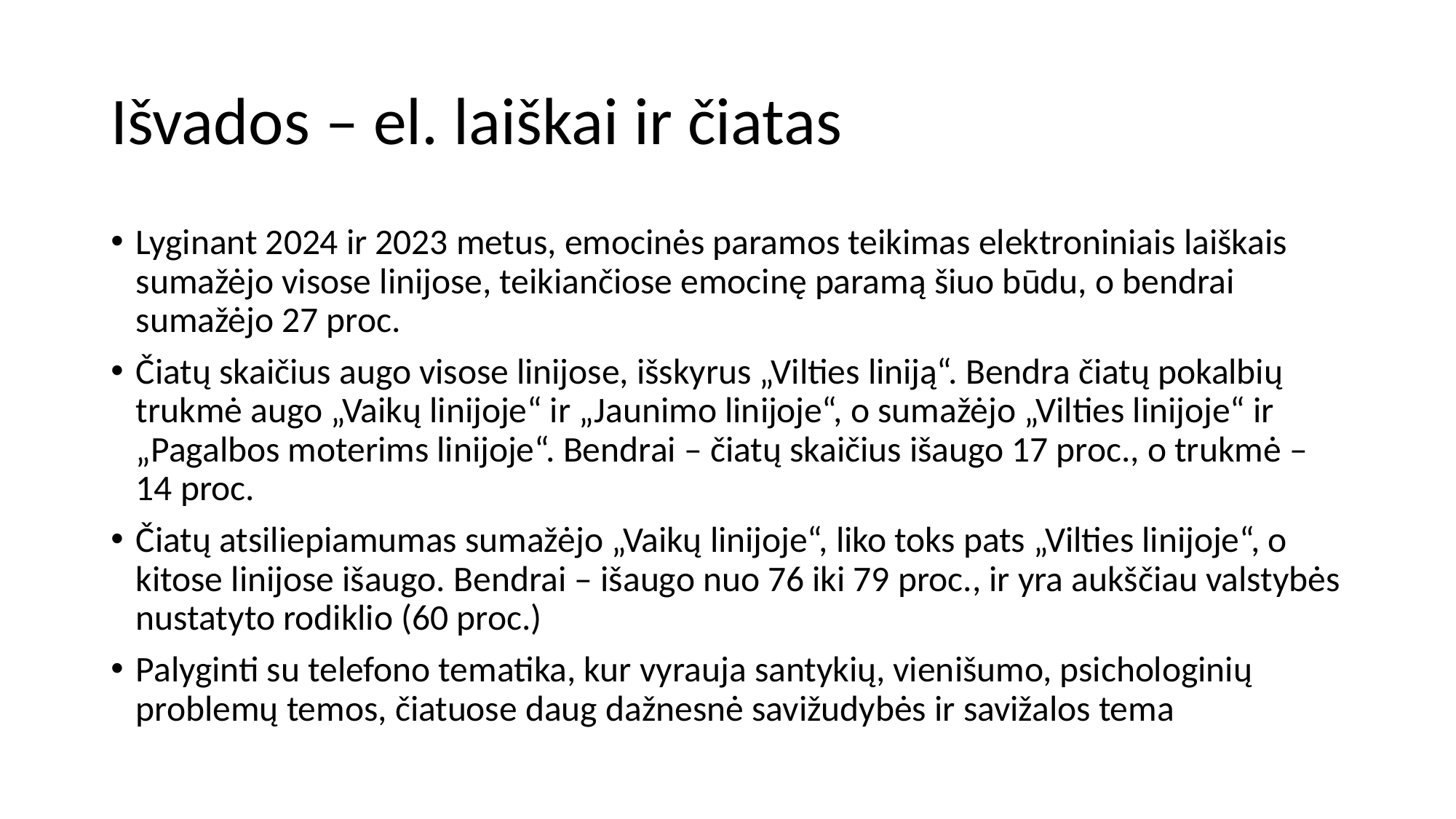

# Išvados – el. laiškai ir čiatas
Lyginant 2024 ir 2023 metus, emocinės paramos teikimas elektroniniais laiškais sumažėjo visose linijose, teikiančiose emocinę paramą šiuo būdu, o bendrai sumažėjo 27 proc.
Čiatų skaičius augo visose linijose, išskyrus „Vilties liniją“. Bendra čiatų pokalbių trukmė augo „Vaikų linijoje“ ir „Jaunimo linijoje“, o sumažėjo „Vilties linijoje“ ir „Pagalbos moterims linijoje“. Bendrai – čiatų skaičius išaugo 17 proc., o trukmė – 14 proc.
Čiatų atsiliepiamumas sumažėjo „Vaikų linijoje“, liko toks pats „Vilties linijoje“, o kitose linijose išaugo. Bendrai – išaugo nuo 76 iki 79 proc., ir yra aukščiau valstybės nustatyto rodiklio (60 proc.)
Palyginti su telefono tematika, kur vyrauja santykių, vienišumo, psichologinių problemų temos, čiatuose daug dažnesnė savižudybės ir savižalos tema